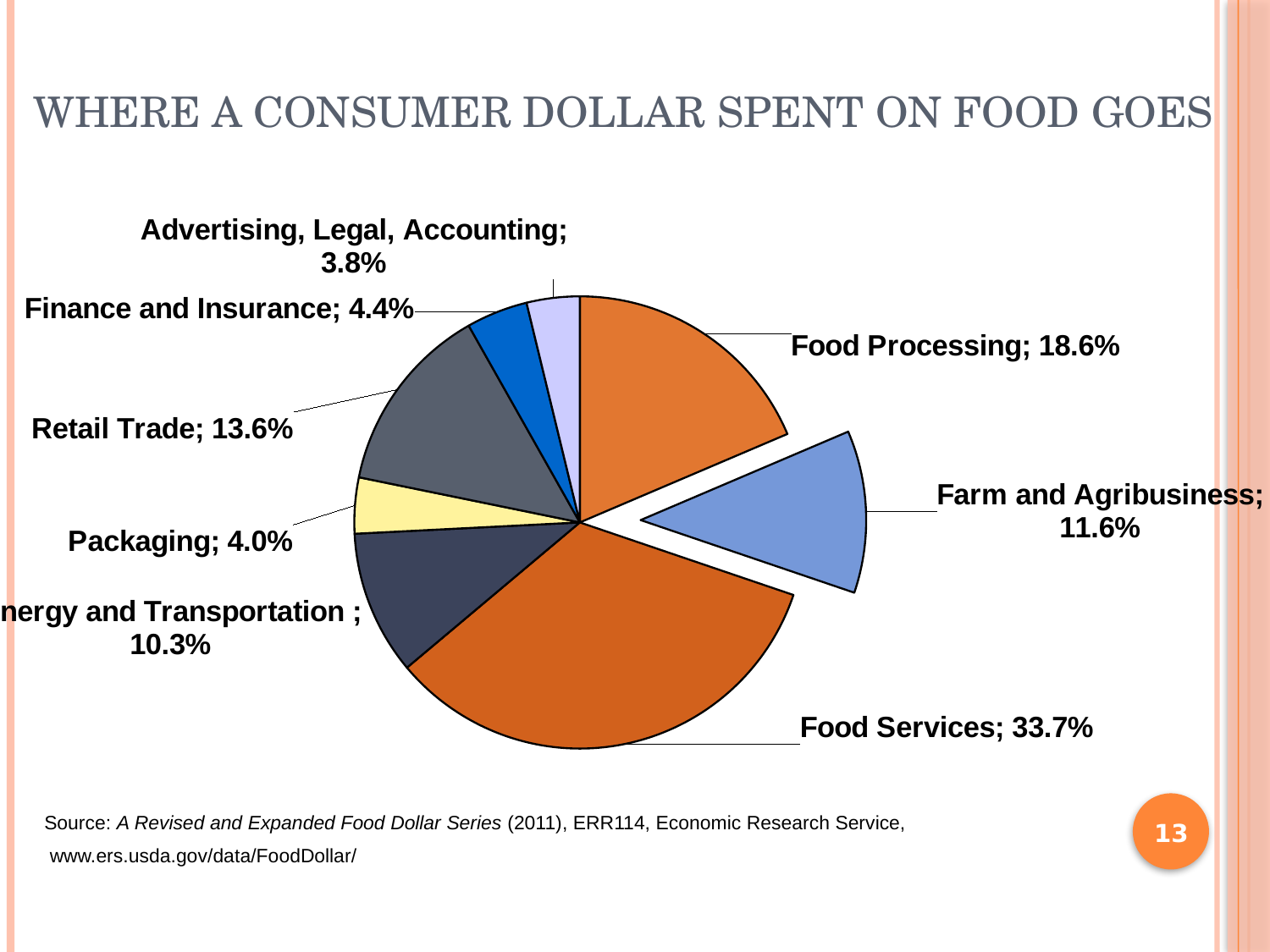

### Chart

| Category | Share of Retail Food Dollar by Industry Group |  |
|---|---|---|
| Food Processing | 0.18600000000000044 | None |
| Farm and Agribusiness | 0.11600000000000002 | None |
| Food Services | 0.3370000000000015 | None |
| Energy and Transportation  | 0.10299999999999998 | None |
| Packaging | 0.04000000000000002 | None |
| Retail Trade | 0.136 | None |
| Finance and Insurance | 0.044 | None |
| Advertising, Legal, Accounting | 0.038 | None |
Where a Consumer Dollar Spent on Food Goes
13
Source: A Revised and Expanded Food Dollar Series (2011), ERR114, Economic Research Service,
 www.ers.usda.gov/data/FoodDollar/